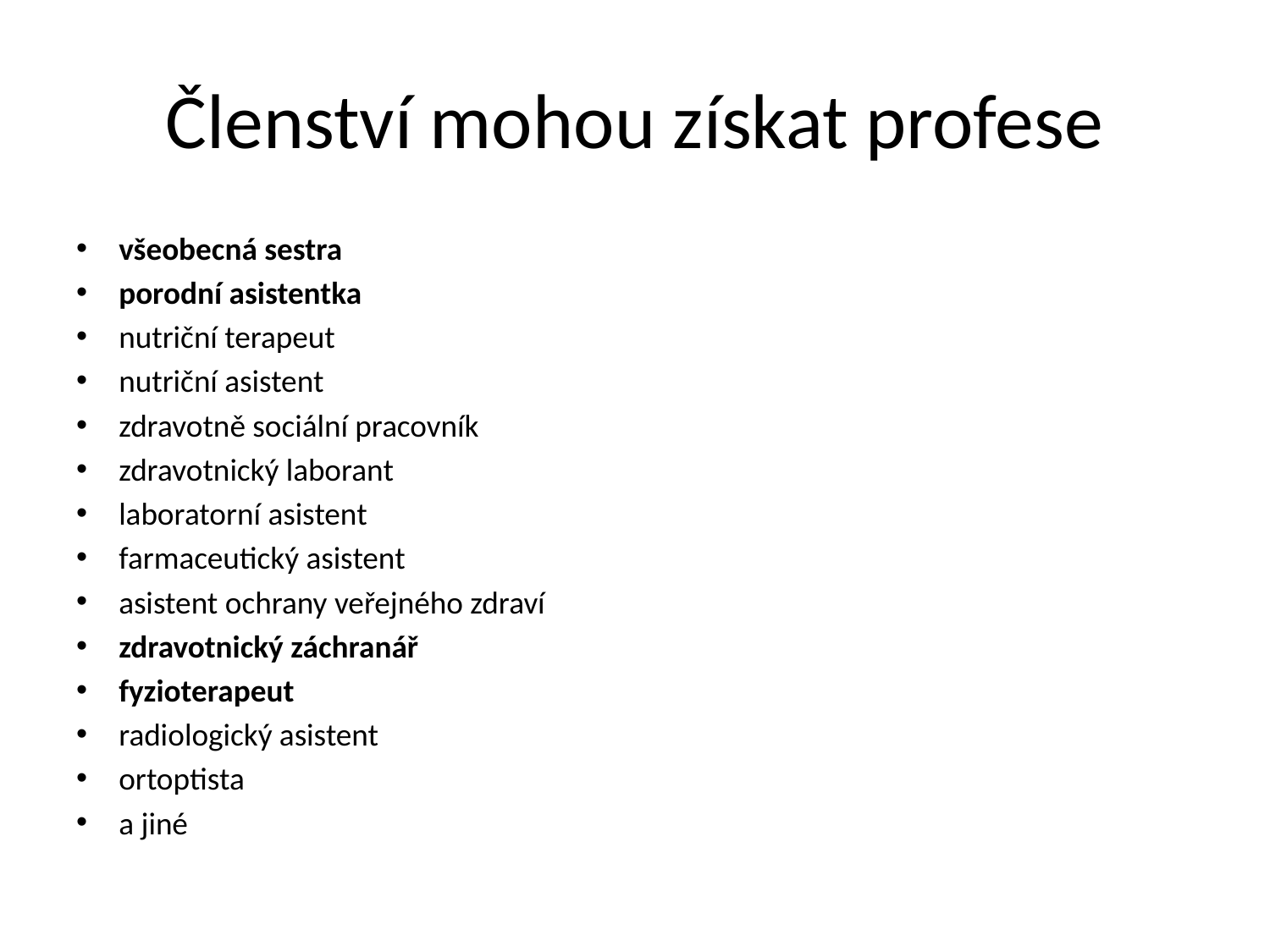

# Členství mohou získat profese
všeobecná sestra
porodní asistentka
nutriční terapeut
nutriční asistent
zdravotně sociální pracovník
zdravotnický laborant
laboratorní asistent
farmaceutický asistent
asistent ochrany veřejného zdraví
zdravotnický záchranář
fyzioterapeut
radiologický asistent
ortoptista
a jiné